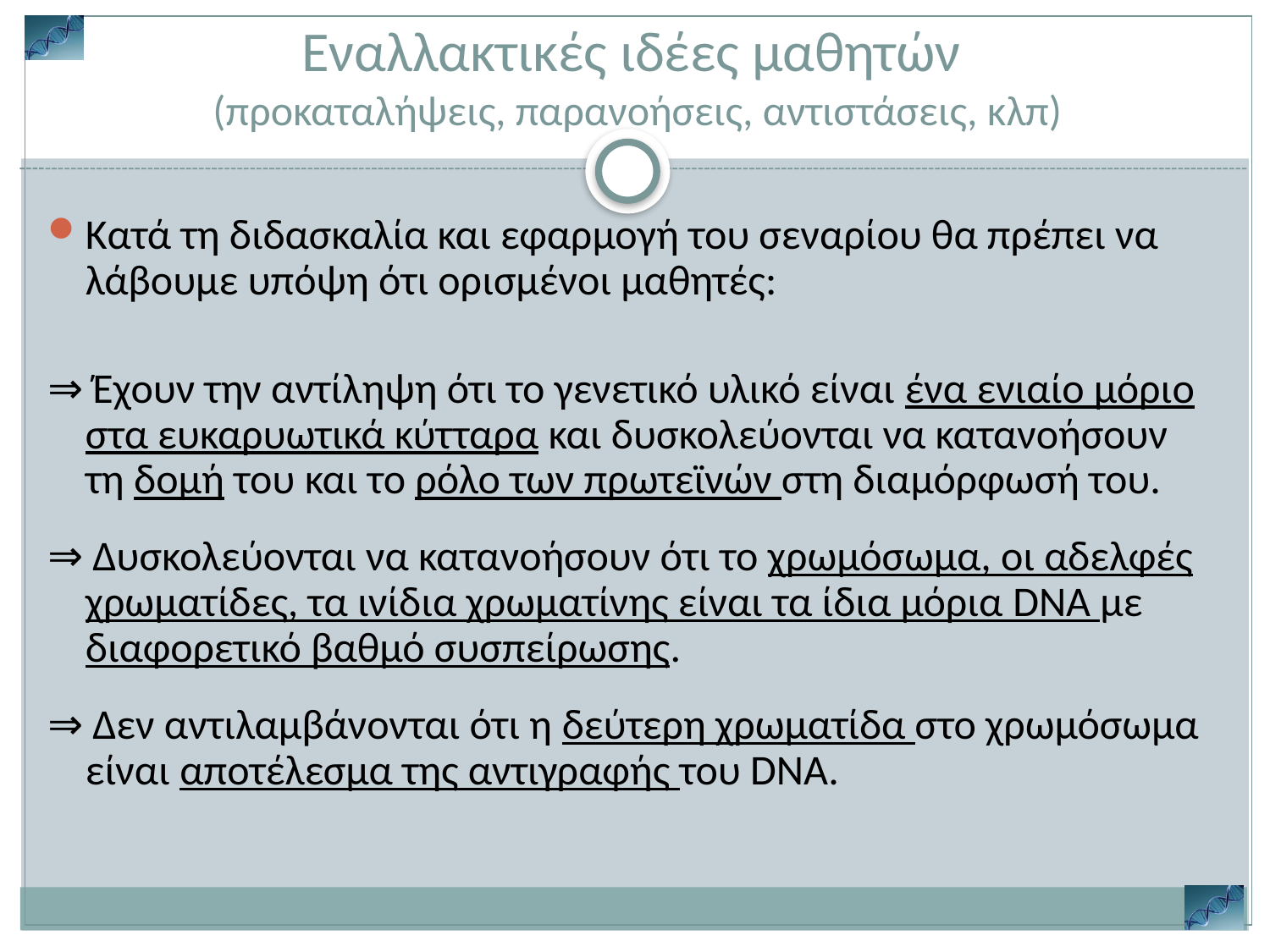

Εναλλακτικές ιδέες μαθητών
(προκαταλήψεις, παρανοήσεις, αντιστάσεις, κλπ)
Κατά τη διδασκαλία και εφαρμογή του σεναρίου θα πρέπει να λάβουμε υπόψη ότι ορισμένοι μαθητές:

⇒ Έχουν την αντίληψη ότι το γενετικό υλικό είναι ένα ενιαίο μόριο στα ευκαρυωτικά κύτταρα και δυσκολεύονται να κατανοήσουν τη δομή του και το ρόλο των πρωτεϊνών στη διαμόρφωσή του.

⇒ Δυσκολεύονται να κατανοήσουν ότι το χρωμόσωμα, οι αδελφές χρωματίδες, τα ινίδια χρωματίνης είναι τα ίδια μόρια DNA με διαφορετικό βαθμό συσπείρωσης.

⇒ Δεν αντιλαμβάνονται ότι η δεύτερη χρωματίδα στο χρωμόσωμα είναι αποτέλεσμα της αντιγραφής του DNA.